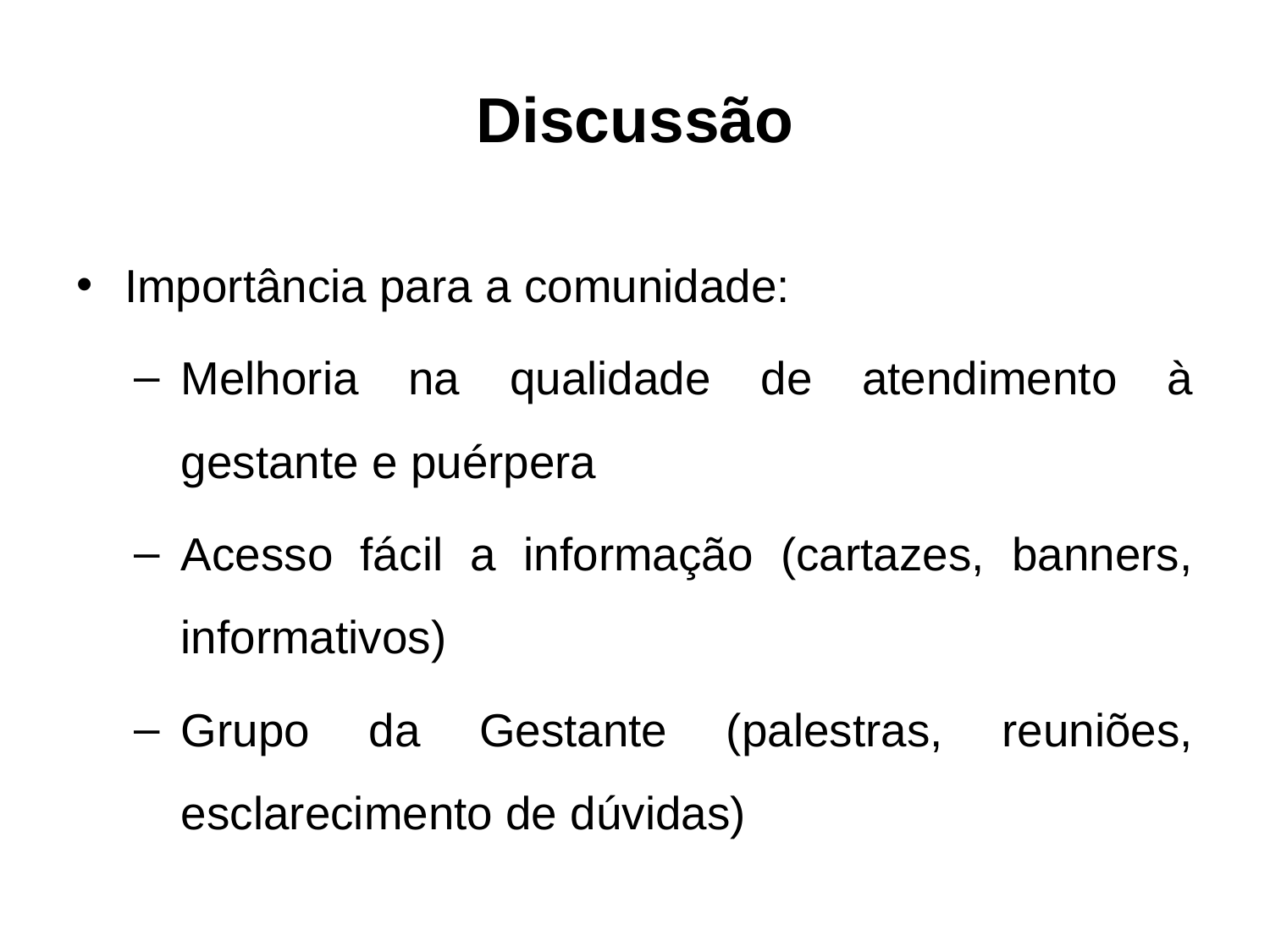

# Discussão
Importância para a comunidade:
Melhoria na qualidade de atendimento à gestante e puérpera
Acesso fácil a informação (cartazes, banners, informativos)
Grupo da Gestante (palestras, reuniões, esclarecimento de dúvidas)